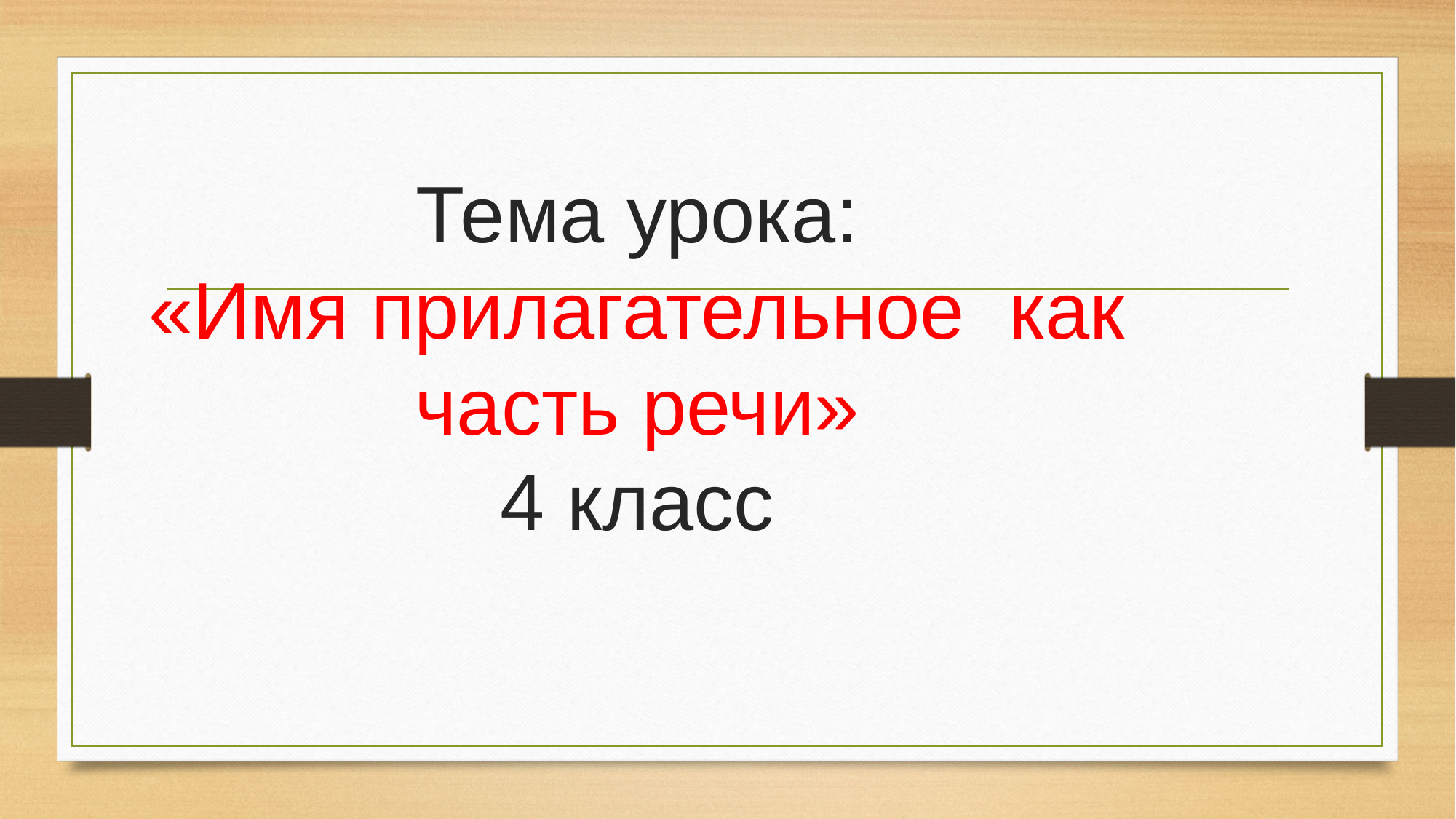

# Тема урока: «Имя прилагательное  как часть речи» 4 класс